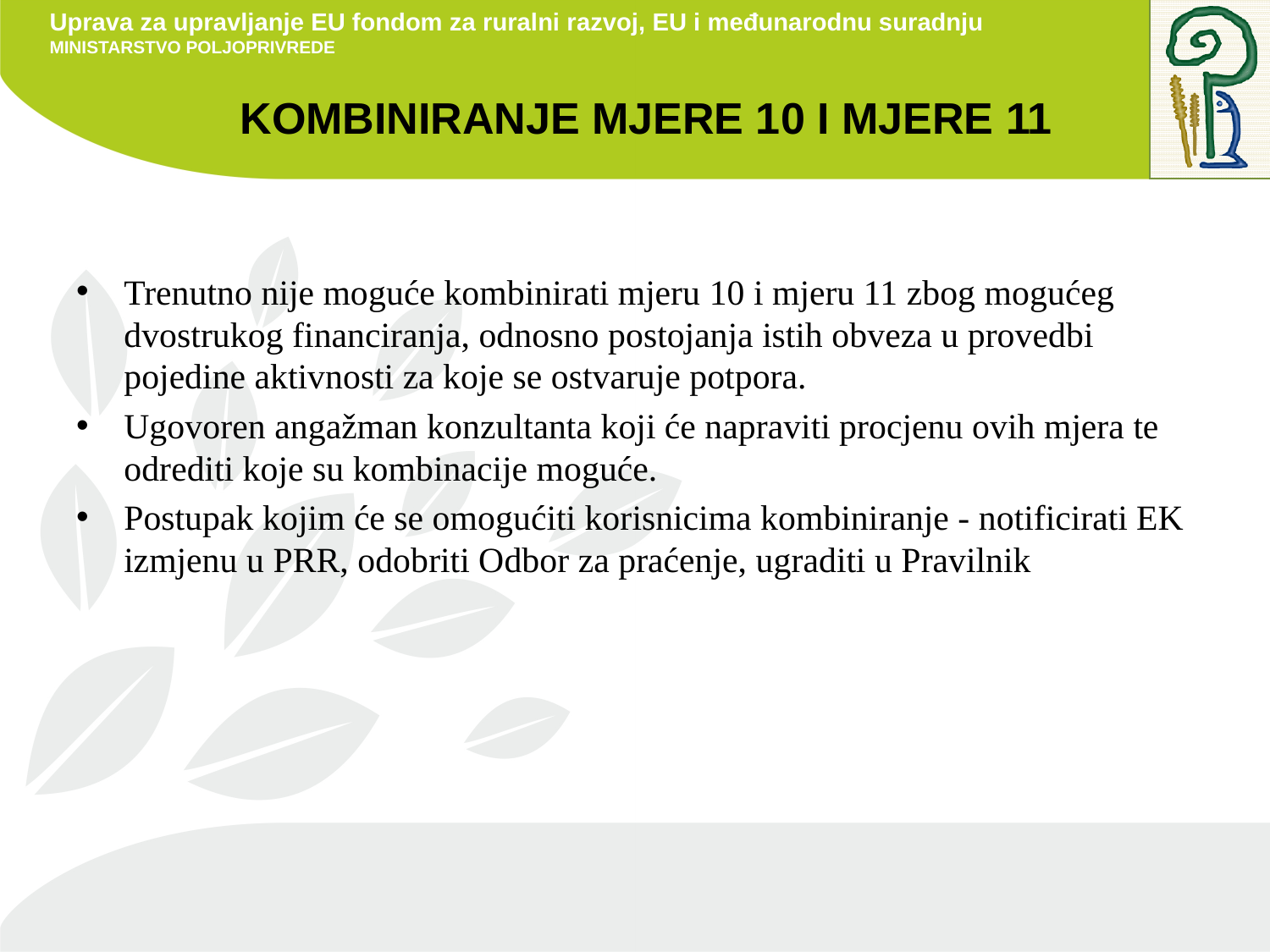

# Kombiniranje mjere 10 i mjere 11

Trenutno nije moguće kombinirati mjeru 10 i mjeru 11 zbog mogućeg dvostrukog financiranja, odnosno postojanja istih obveza u provedbi pojedine aktivnosti za koje se ostvaruje potpora.
Ugovoren angažman konzultanta koji će napraviti procjenu ovih mjera te odrediti koje su kombinacije moguće.
Postupak kojim će se omogućiti korisnicima kombiniranje - notificirati EK izmjenu u PRR, odobriti Odbor za praćenje, ugraditi u Pravilnik